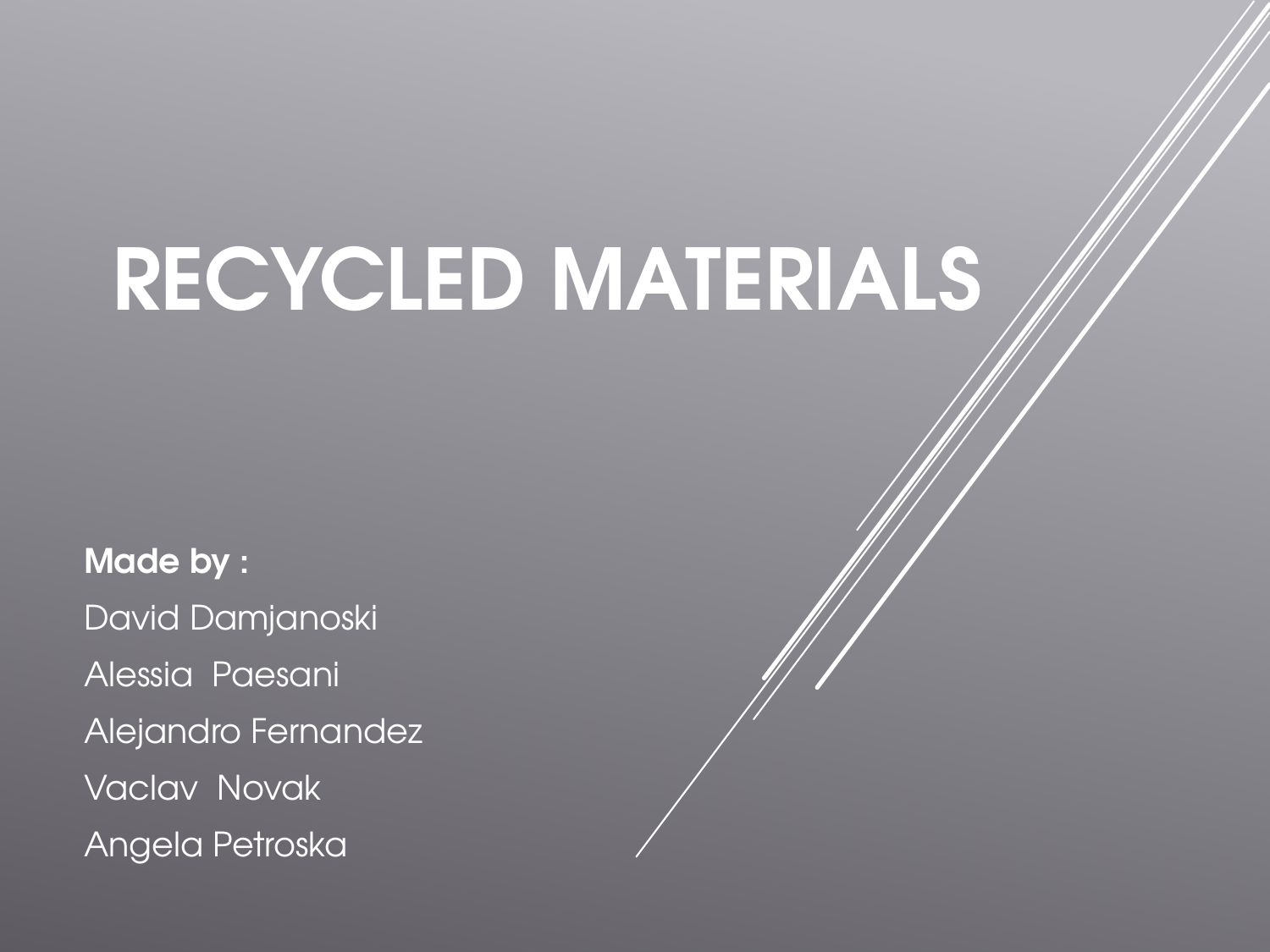

# Recycled MAterials
Made by :
David Damjanoski
Alessia  Paesani
Alejandro Fernandez
Vaclav  Novak
Angela Petroska